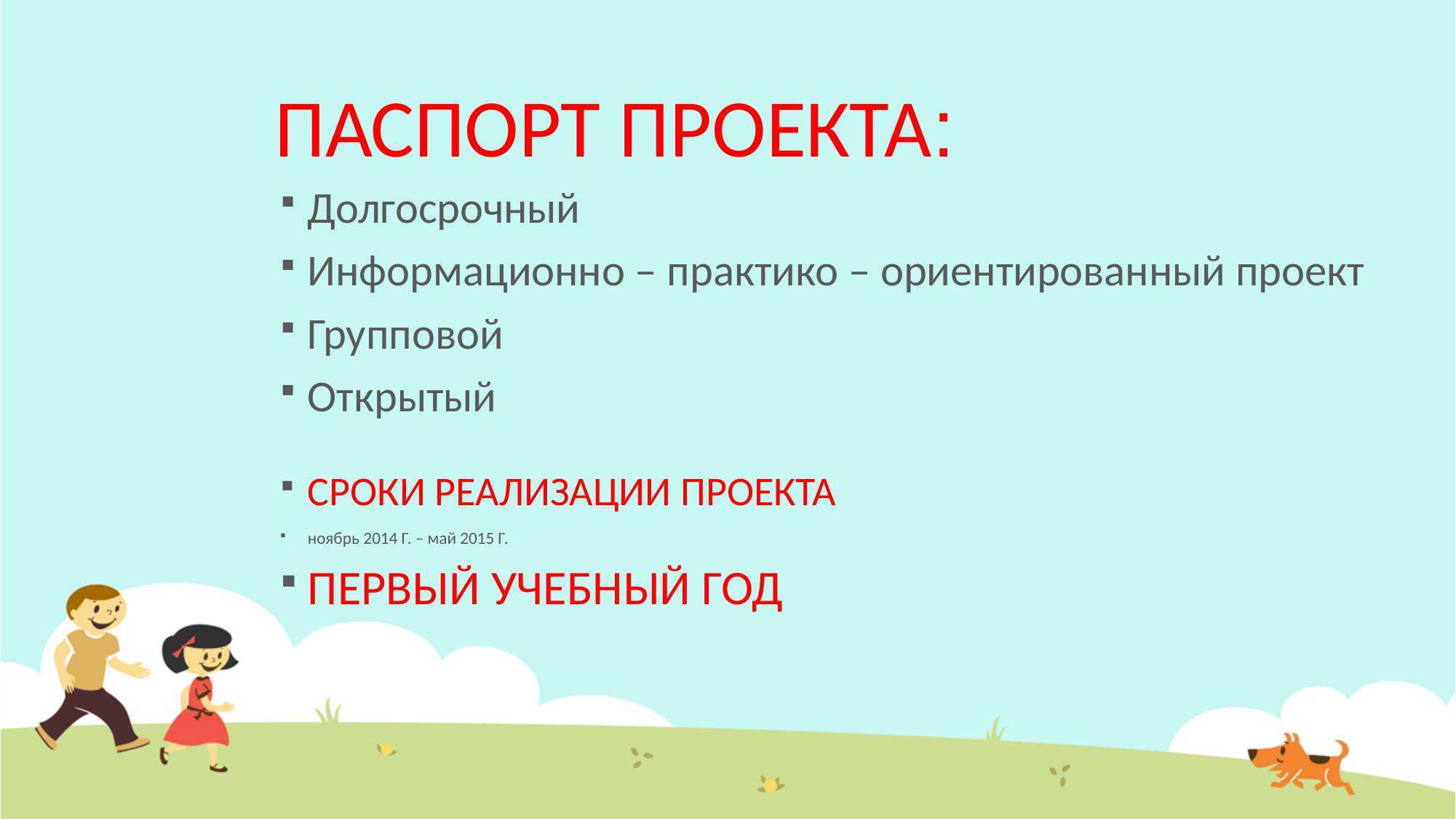

# ПАСПОРТ ПРОЕКТА:
Долгосрочный
Информационно – практико – ориентированный проект
Групповой
Открытый

СРОКИ РЕАЛИЗАЦИИ ПРОЕКТА
ноябрь 2014 Г. – май 2015 Г.
ПЕРВЫЙ УЧЕБНЫЙ ГОД